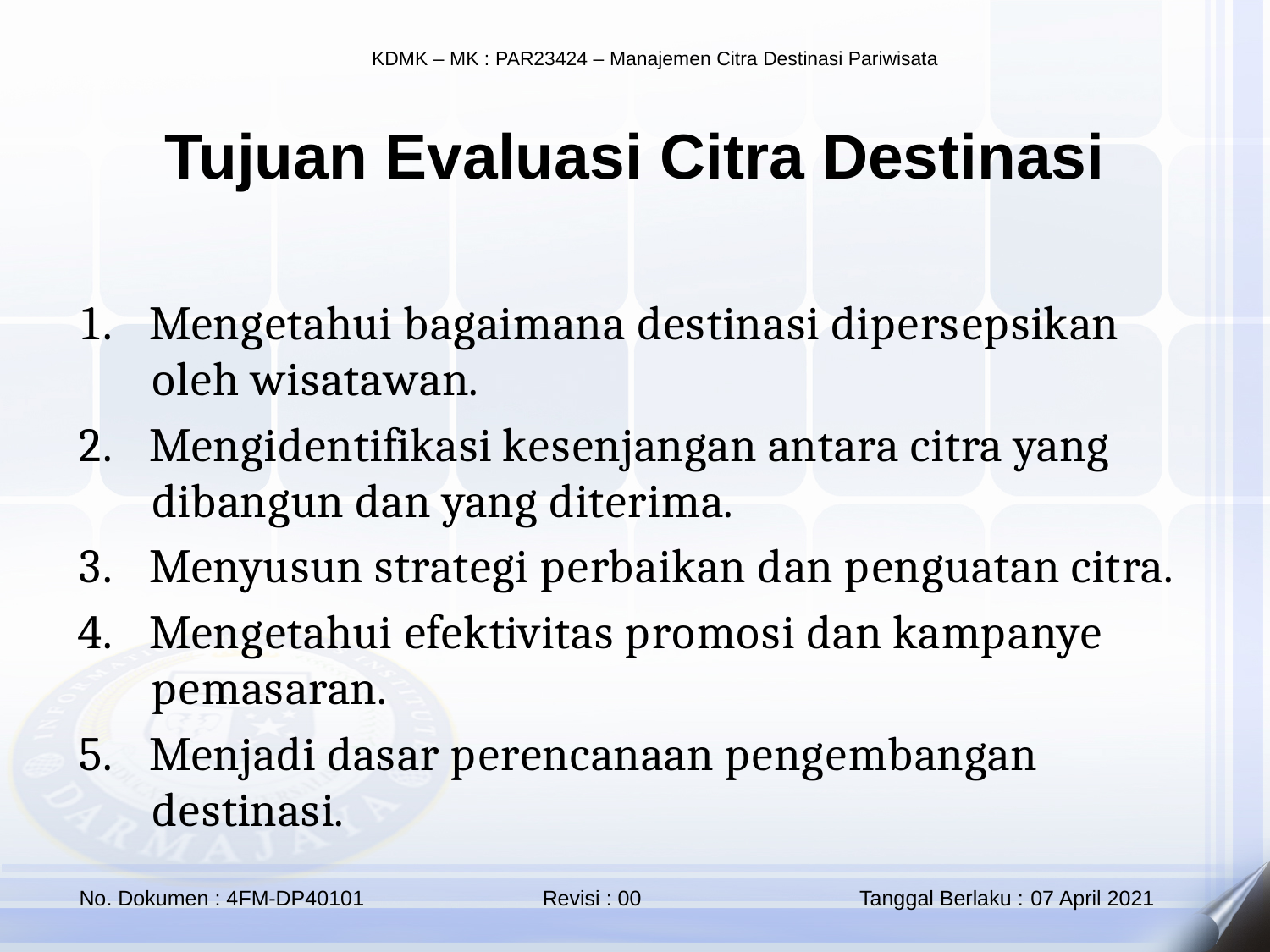

Tujuan Evaluasi Citra Destinasi

Mengetahui bagaimana destinasi dipersepsikan oleh wisatawan.
Mengidentifikasi kesenjangan antara citra yang dibangun dan yang diterima.
Menyusun strategi perbaikan dan penguatan citra.
Mengetahui efektivitas promosi dan kampanye pemasaran.
Menjadi dasar perencanaan pengembangan destinasi.